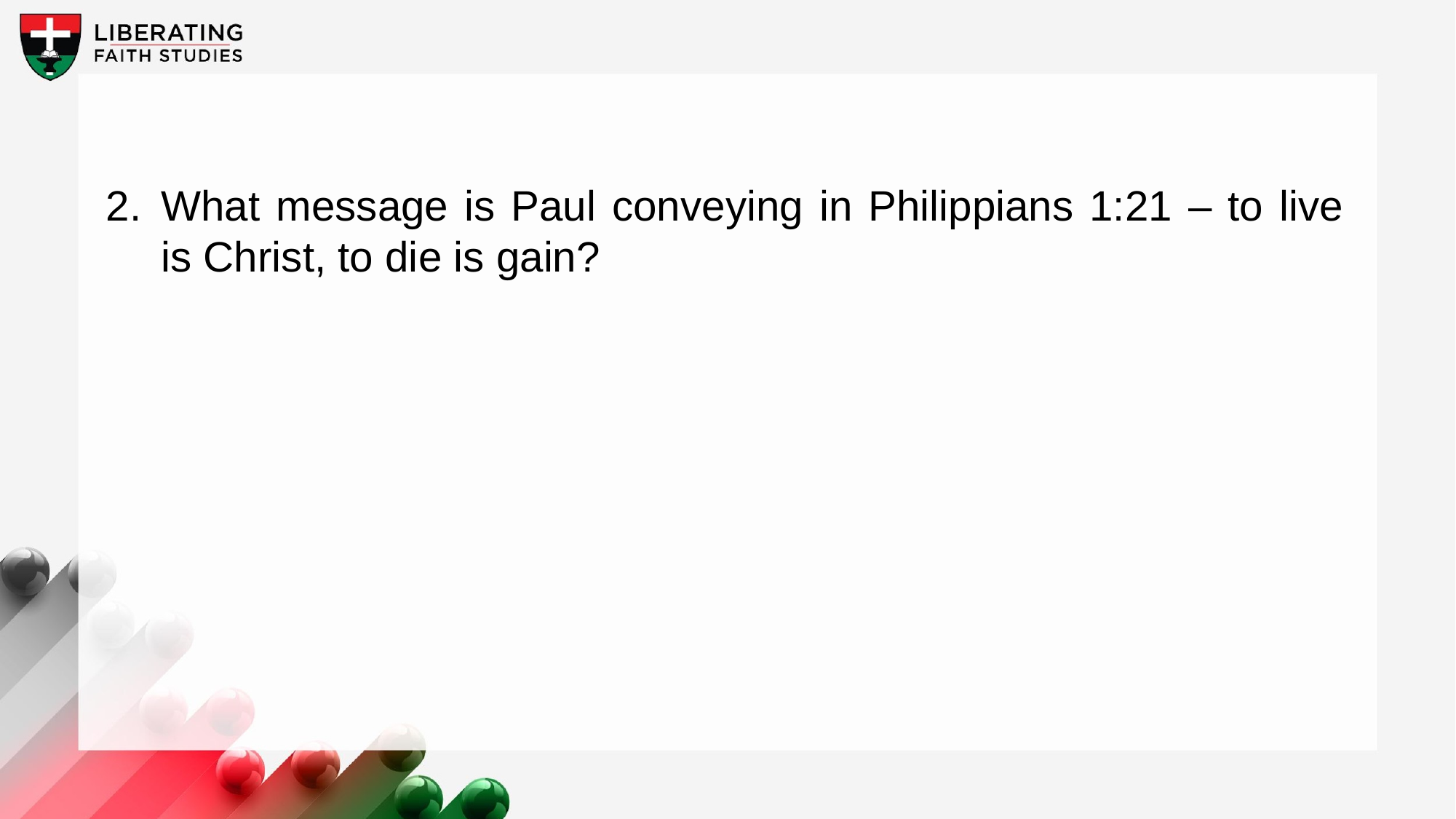

2.	What message is Paul conveying in Philippians 1:21 – to live is Christ, to die is gain?